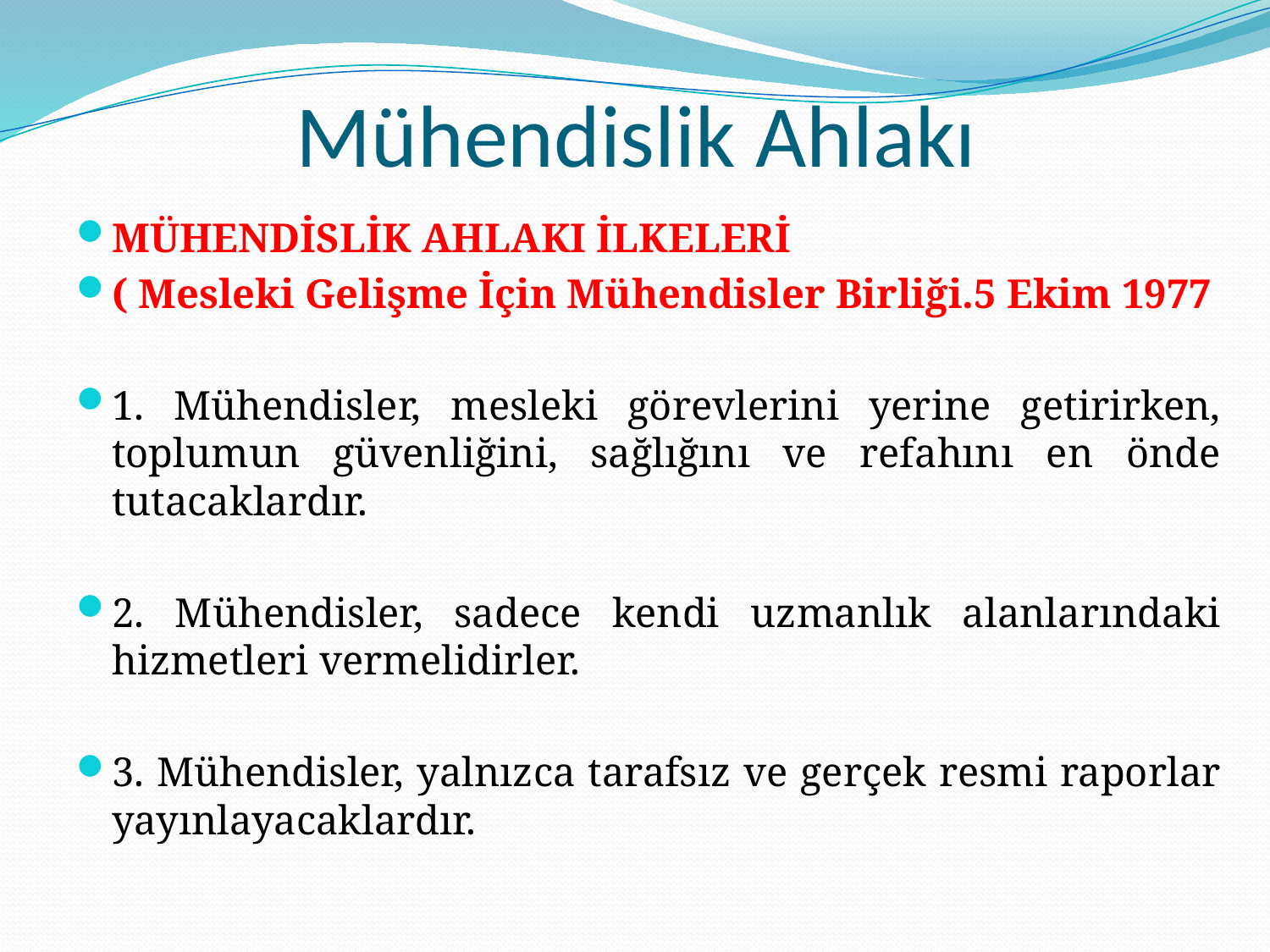

# Mühendislik Ahlakı
MÜHENDİSLİK AHLAKI İLKELERİ
( Mesleki Gelişme İçin Mühendisler Birliği.5 Ekim 1977

1. Mühendisler, mesleki görevlerini yerine getirirken, toplumun güvenliğini, sağlığını ve refahını en önde tutacaklardır.

2. Mühendisler, sadece kendi uzmanlık alanlarındaki hizmetleri vermelidirler.

3. Mühendisler, yalnızca tarafsız ve gerçek resmi raporlar yayınlayacaklardır.